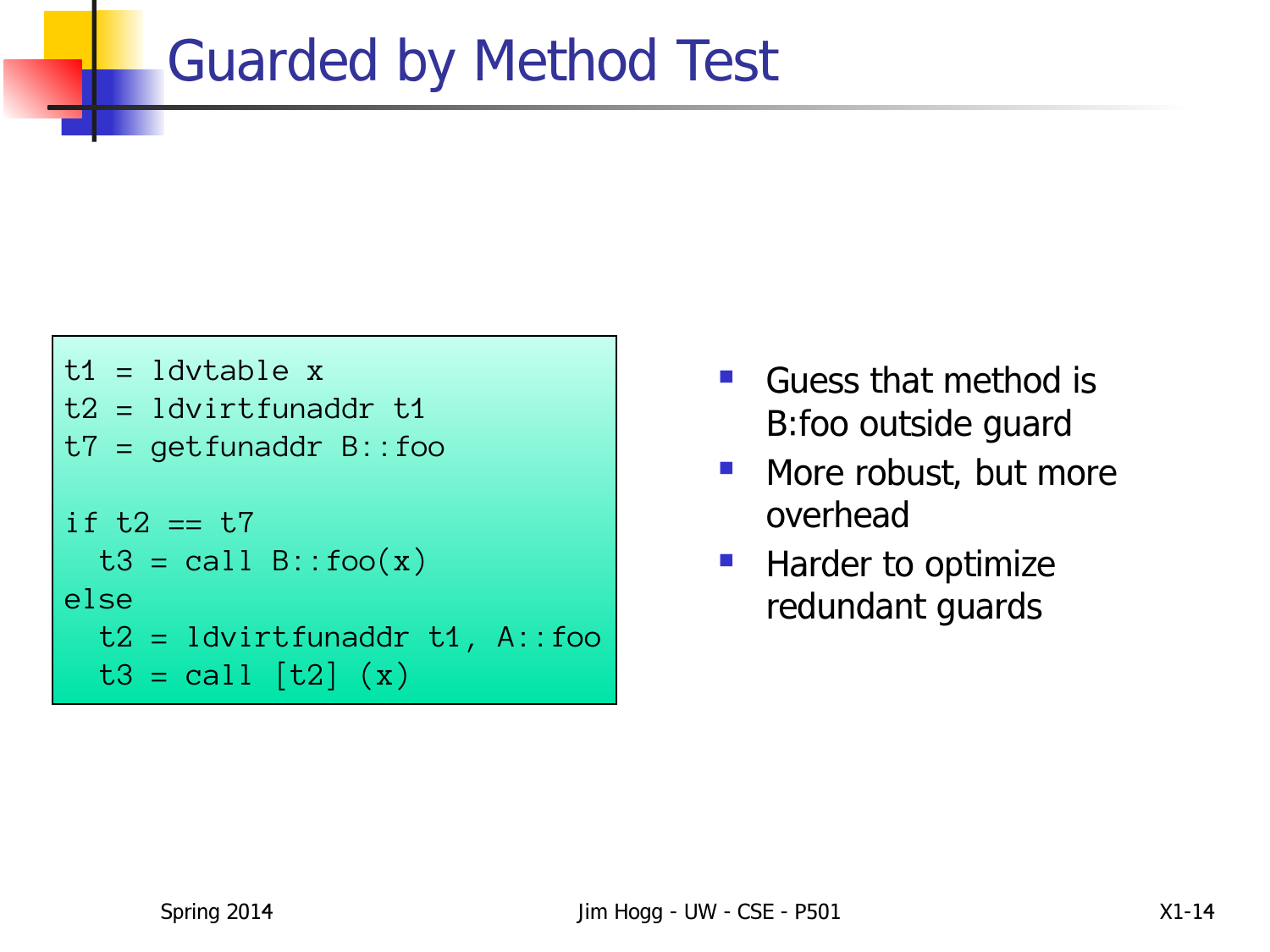

# Guarded by Method Test
t1 = ldvtable x
t2 = ldvirtfunaddr t1
t7 = getfunaddr B::foo

if t2 == t7
  t3 = call B::foo(x)
else
  t2 = ldvirtfunaddr t1, A::foo
  t3 = call [t2] (x)
Guess that method is B:foo outside guard
More robust, but more overhead
Harder to optimize redundant guards
Spring 2014
Jim Hogg - UW - CSE - P501
X1-14